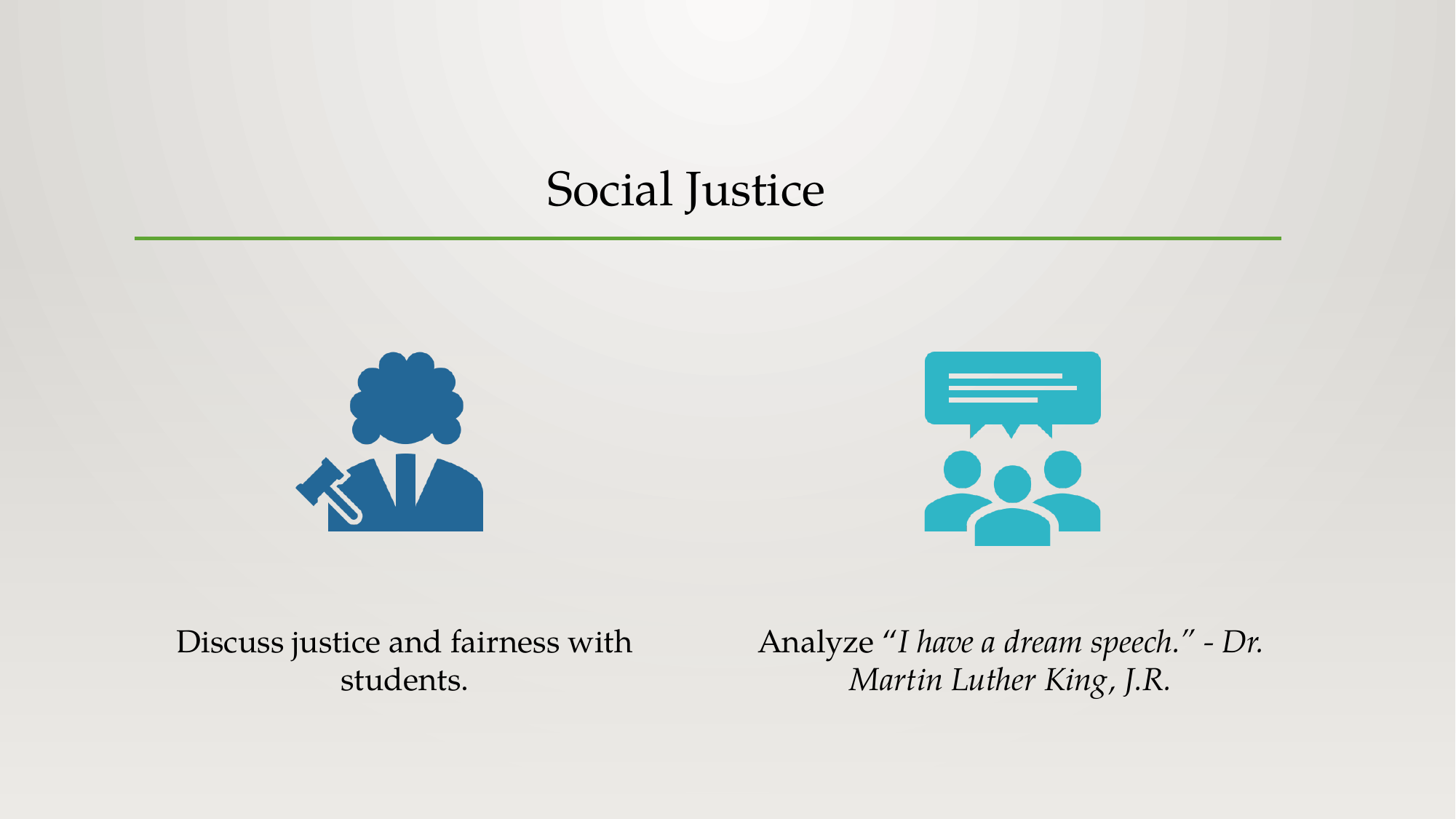

# Social Justice

Discuss justice and fairness with students.
Analyze “I have a dream speech.” - Dr. Martin Luther King, J.R.